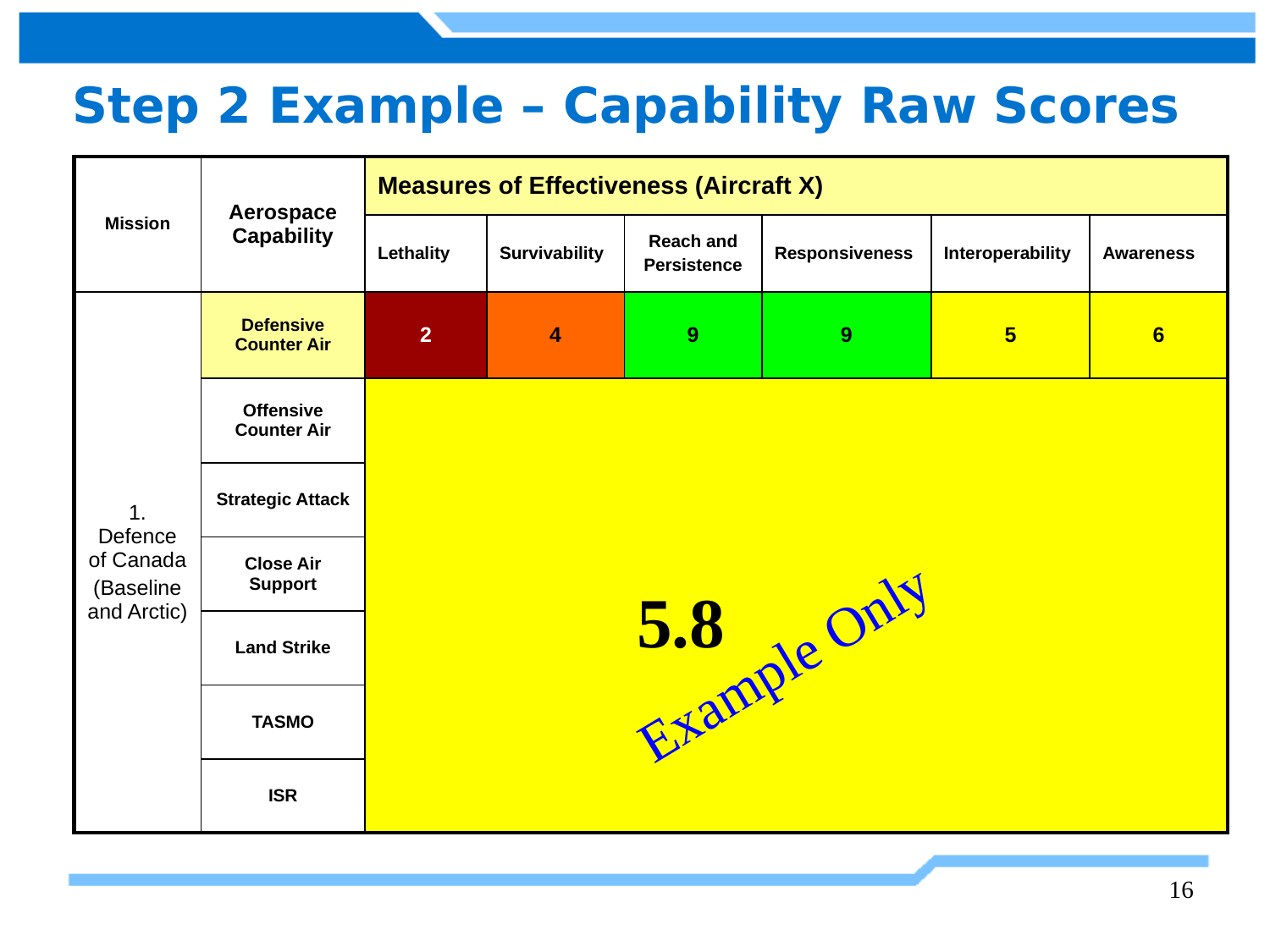

# Step 2 Example – Capability Raw Scores
| Mission | Aerospace Capability | Measures of Effectiveness (Aircraft X) |  |  |  |  |  |
| --- | --- | --- | --- | --- | --- | --- | --- |
|  |  | Lethality | Survivability | Reach and Persistence | Responsiveness | Interoperability | Awareness |
| 1. Defence of Canada (Baseline and Arctic) | Defensive Counter Air | 2 | 4 | 9 | 9 | 5 | 6 |
|  | Offensive Counter Air |  |  |  |  |  |  |
|  | Strategic Attack |  |  |  |  |  |  |
|  | Close Air Support |  |  |  |  |  |  |
|  | Land Strike |  |  |  |  |  |  |
|  | TASMO |  |  |  |  |  |  |
|  | ISR |  |  |  |  |  |  |
5.8
Example Only

16